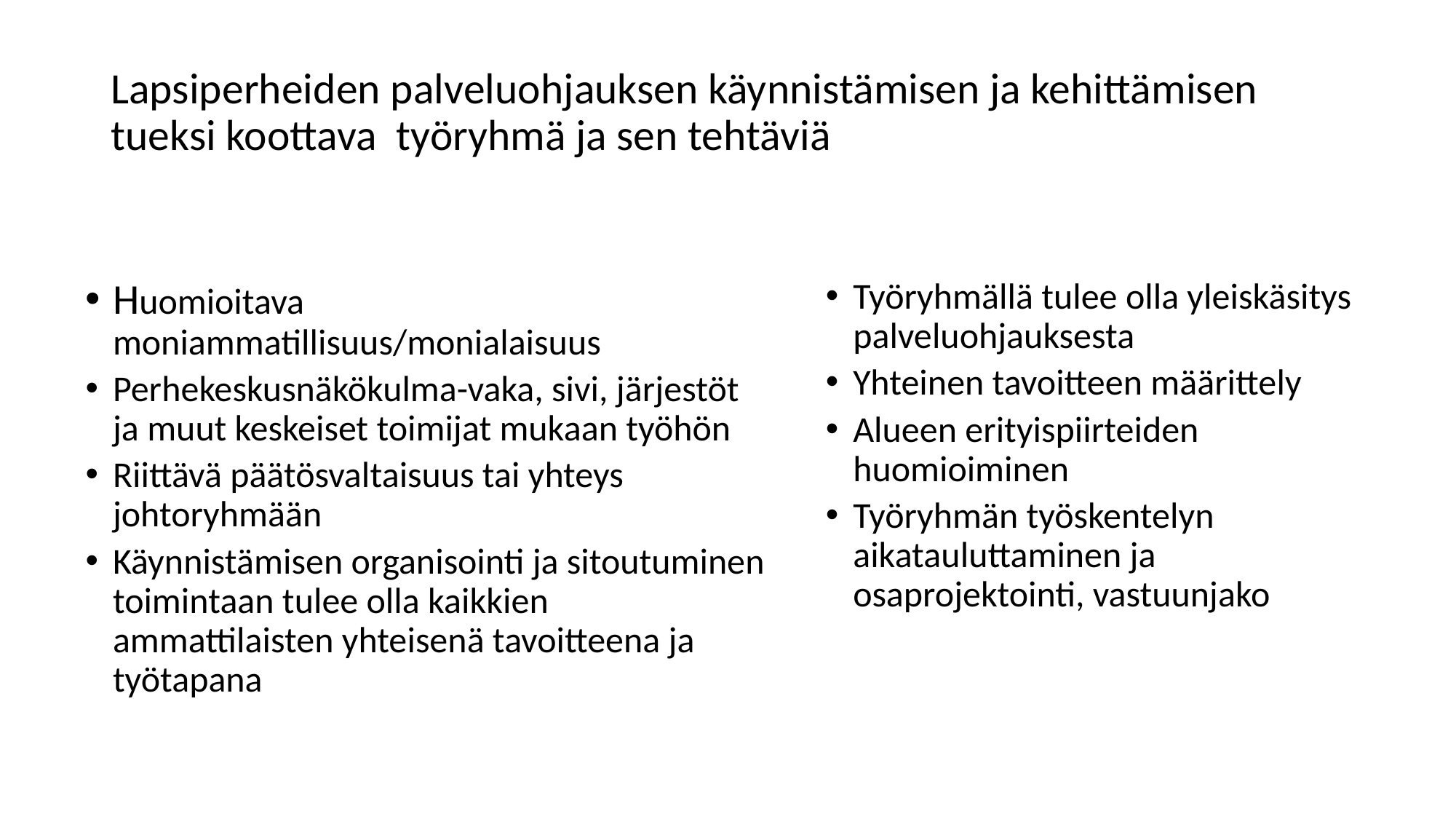

# Lapsiperheiden palveluohjauksen käynnistämisen ja kehittämisen tueksi koottava  työryhmä ja sen tehtäviä
Huomioitava moniammatillisuus/monialaisuus
Perhekeskusnäkökulma-vaka, sivi, järjestöt ja muut keskeiset toimijat mukaan työhön
Riittävä päätösvaltaisuus tai yhteys johtoryhmään
Käynnistämisen organisointi ja sitoutuminen toimintaan tulee olla kaikkien ammattilaisten yhteisenä tavoitteena ja työtapana

Työryhmällä tulee olla yleiskäsitys palveluohjauksesta
Yhteinen tavoitteen määrittely
Alueen erityispiirteiden huomioiminen
Työryhmän työskentelyn aikatauluttaminen ja  osaprojektointi, vastuunjako